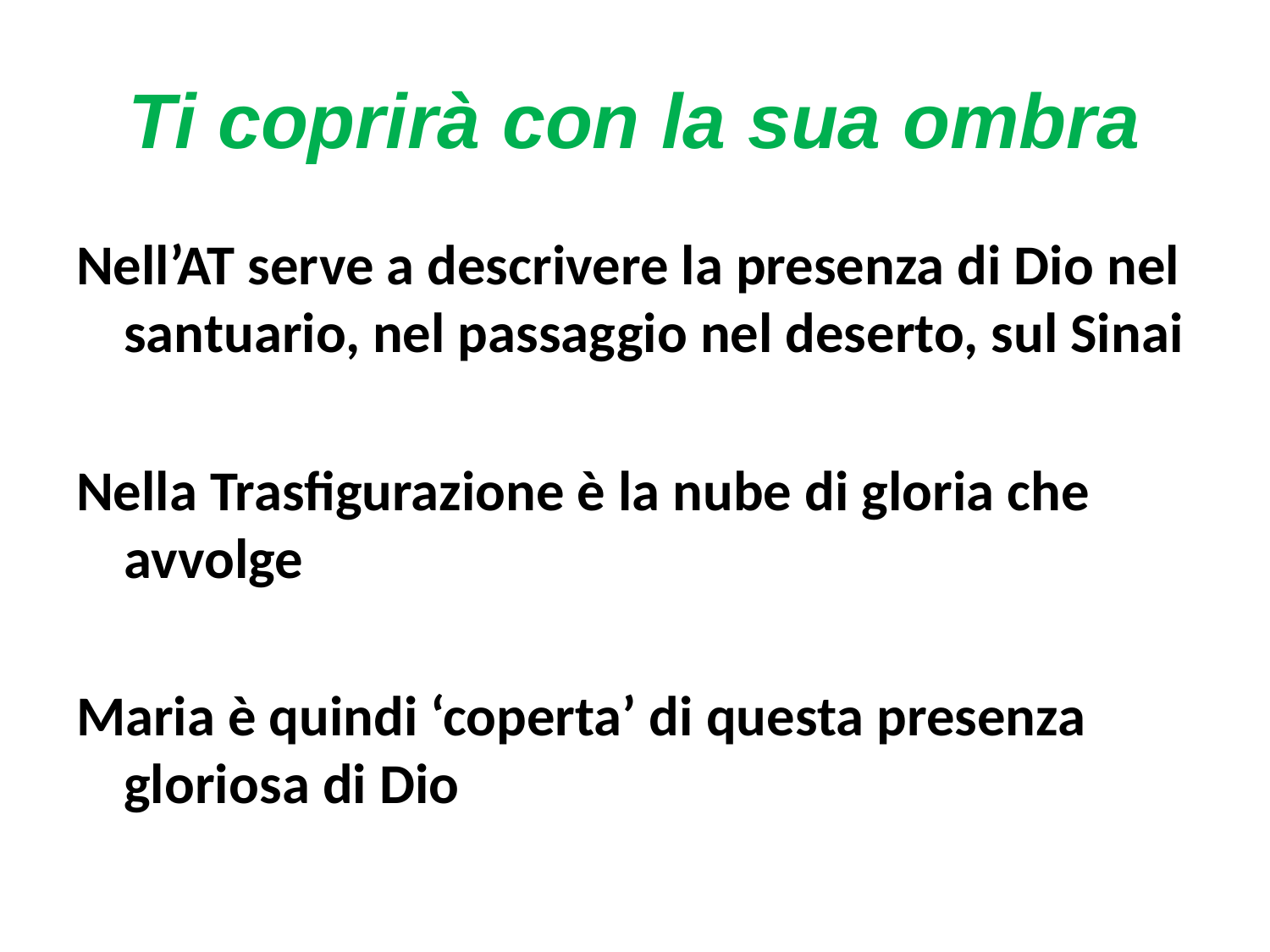

# Ti coprirà con la sua ombra
Nell’AT serve a descrivere la presenza di Dio nel santuario, nel passaggio nel deserto, sul Sinai

Nella Trasfigurazione è la nube di gloria che avvolge

Maria è quindi ‘coperta’ di questa presenza gloriosa di Dio